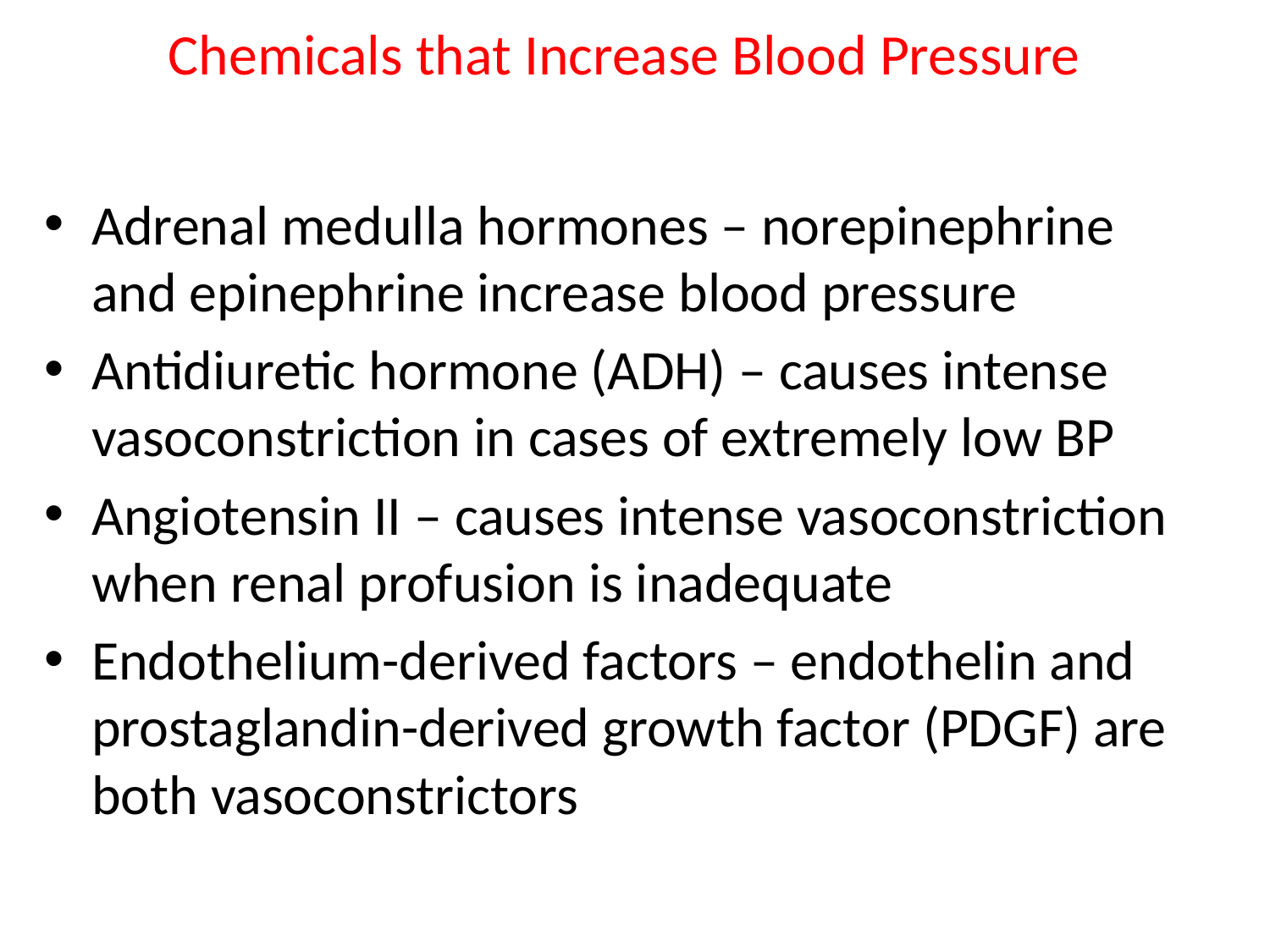

# Chemicals that Increase Blood Pressure
Adrenal medulla hormones – norepinephrine and epinephrine increase blood pressure
Antidiuretic hormone (ADH) – causes intense vasoconstriction in cases of extremely low BP
Angiotensin II – causes intense vasoconstriction when renal profusion is inadequate
Endothelium-derived factors – endothelin and prostaglandin-derived growth factor (PDGF) are both vasoconstrictors